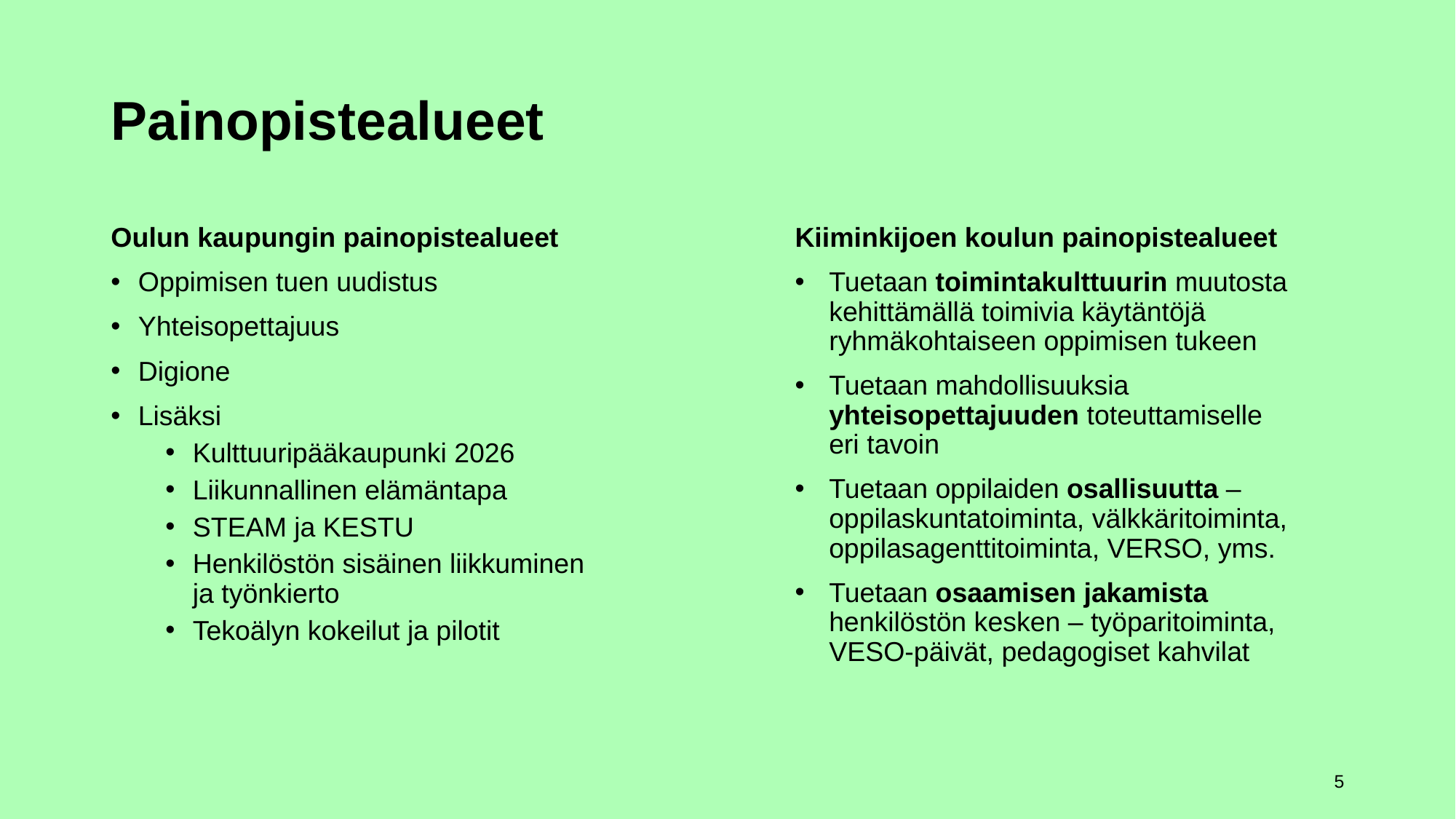

# Painopistealueet
Oulun kaupungin painopistealueet
Oppimisen tuen uudistus
Yhteisopettajuus
Digione
Lisäksi
Kulttuuripääkaupunki 2026
Liikunnallinen elämäntapa
STEAM ja KESTU
Henkilöstön sisäinen liikkuminen ja työnkierto
Tekoälyn kokeilut ja pilotit

Kiiminkijoen koulun painopistealueet
Tuetaan toimintakulttuurin muutosta kehittämällä toimivia käytäntöjä ryhmäkohtaiseen oppimisen tukeen
Tuetaan mahdollisuuksia yhteisopettajuuden toteuttamiselle eri tavoin
Tuetaan oppilaiden osallisuutta – oppilaskuntatoiminta, välkkäritoiminta, oppilasagenttitoiminta, VERSO, yms.
Tuetaan osaamisen jakamista henkilöstön kesken – työparitoiminta, VESO-päivät, pedagogiset kahvilat

5